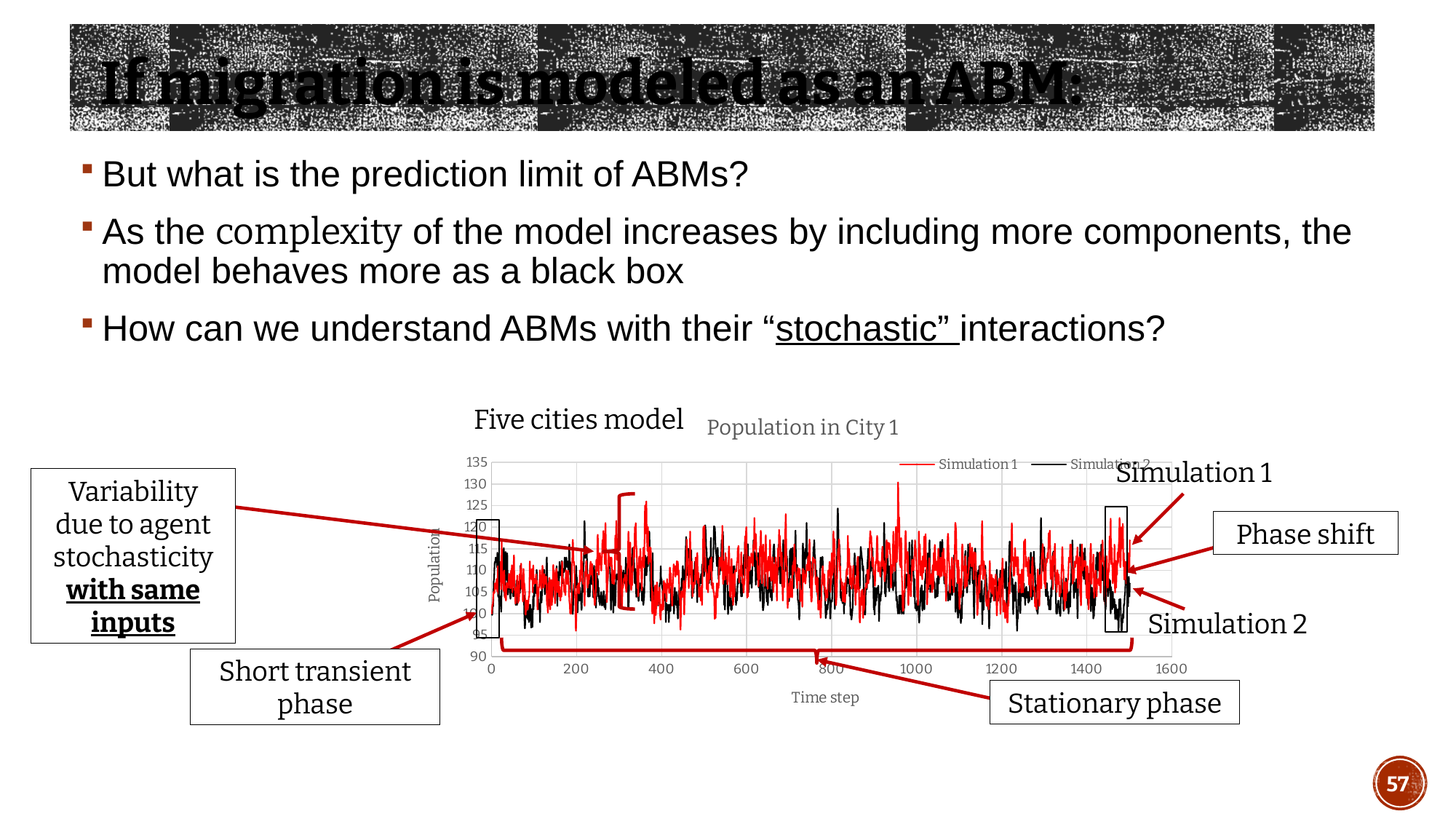

# If migration is modeled as an ABM:
But what is the prediction limit of ABMs?
As the complexity of the model increases by including more components, the model behaves more as a black box
How can we understand ABMs with their “stochastic” interactions?

### Chart: Population in City 1

| Category |  |  |
|---|---|---|
Five cities model
Simulation 1
Variability due to agent stochasticity with same inputs

Phase shift

Simulation 2
Short transient phase
Stationary phase
57